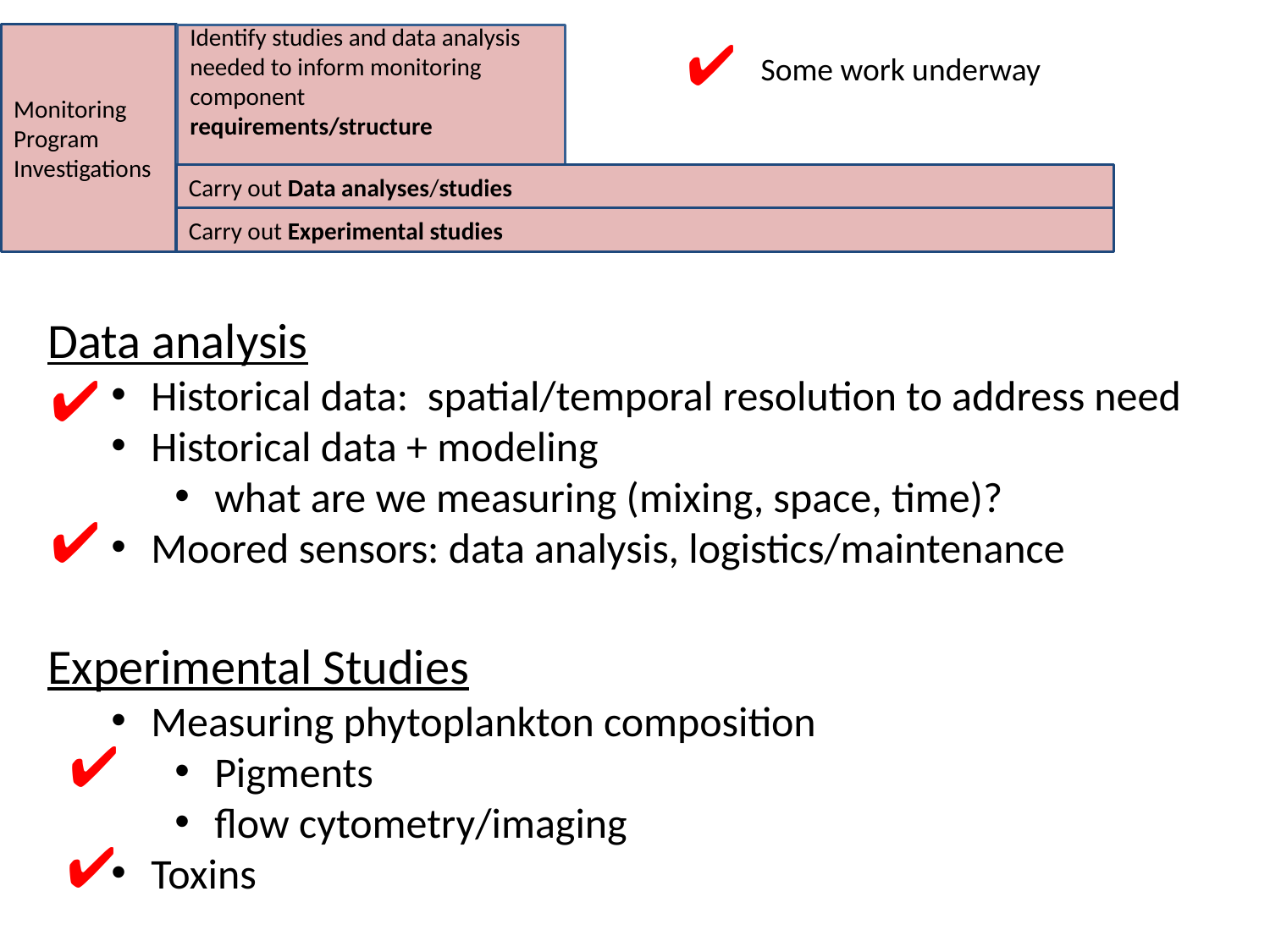

✔
Monitoring
Program
Investigations
Identify studies and data analysis needed to inform monitoring component requirements/structure

Some work underway
Carry out Data analyses/studies
Carry out Experimental studies
Data analysis
Historical data:  spatial/temporal resolution to address need
Historical data + modeling
what are we measuring (mixing, space, time)?
Moored sensors: data analysis, logistics/maintenance
✔
✔
Experimental Studies
Measuring phytoplankton composition
Pigments
flow cytometry/imaging
Toxins
✔
✔